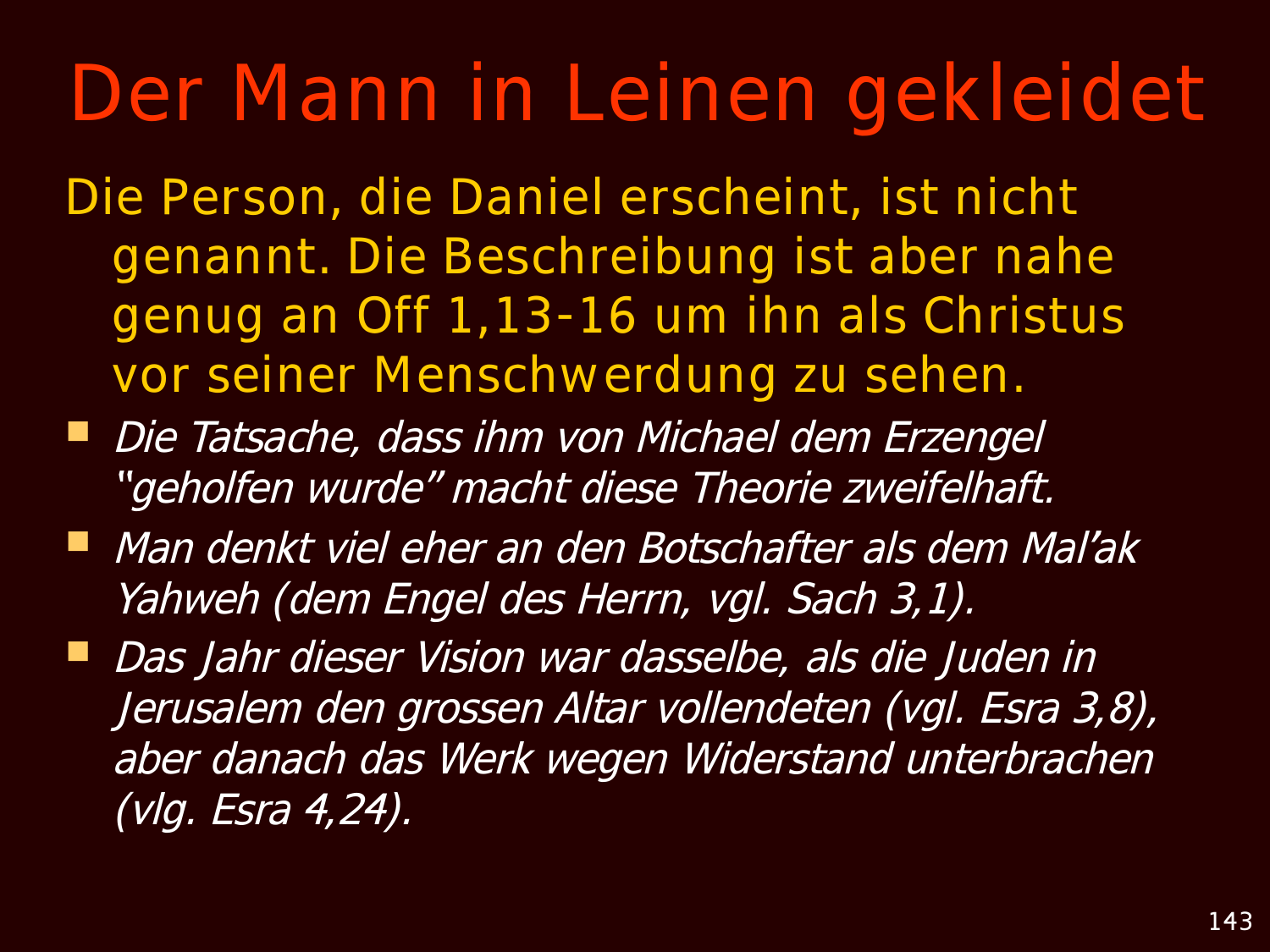

# Der Mann in Leinen gekleidet
Die Person, die Daniel erscheint, ist nicht genannt. Die Beschreibung ist aber nahe genug an Off 1,13-16 um ihn als Christus vor seiner Menschwerdung zu sehen.
Die Tatsache, dass ihm von Michael dem Erzengel “geholfen wurde” macht diese Theorie zweifelhaft.
Man denkt viel eher an den Botschafter als dem Mal’ak Yahweh (dem Engel des Herrn, vgl. Sach 3,1).
Das Jahr dieser Vision war dasselbe, als die Juden in Jerusalem den grossen Altar vollendeten (vgl. Esra 3,8), aber danach das Werk wegen Widerstand unterbrachen (vlg. Esra 4,24).
143